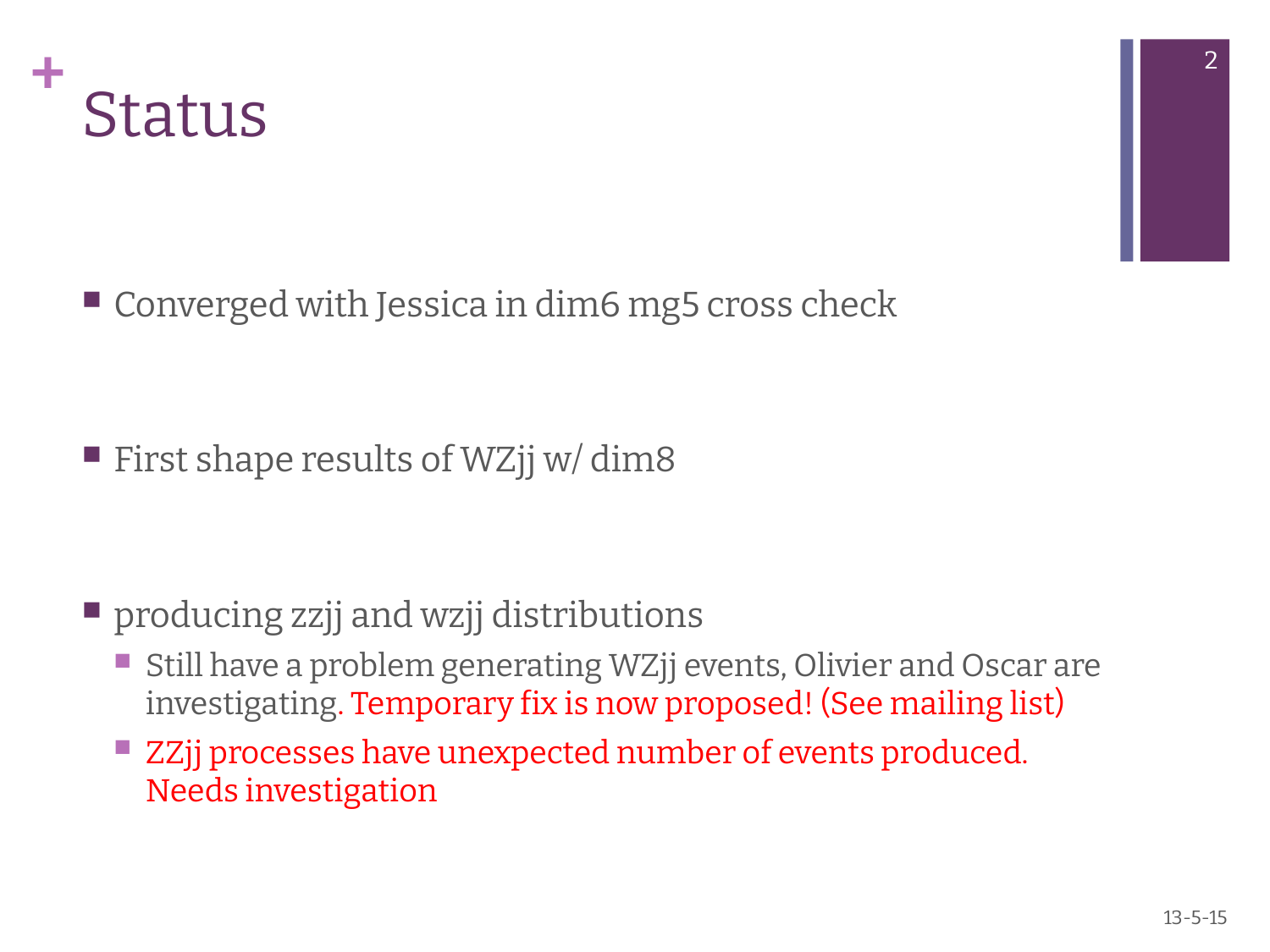

2
# Status
Converged with Jessica in dim6 mg5 cross check

First shape results of WZjj w/ dim8

producing zzjj and wzjj distributions
Still have a problem generating WZjj events, Olivier and Oscar are investigating. Temporary fix is now proposed! (See mailing list)
ZZjj processes have unexpected number of events produced. Needs investigation

13-5-15